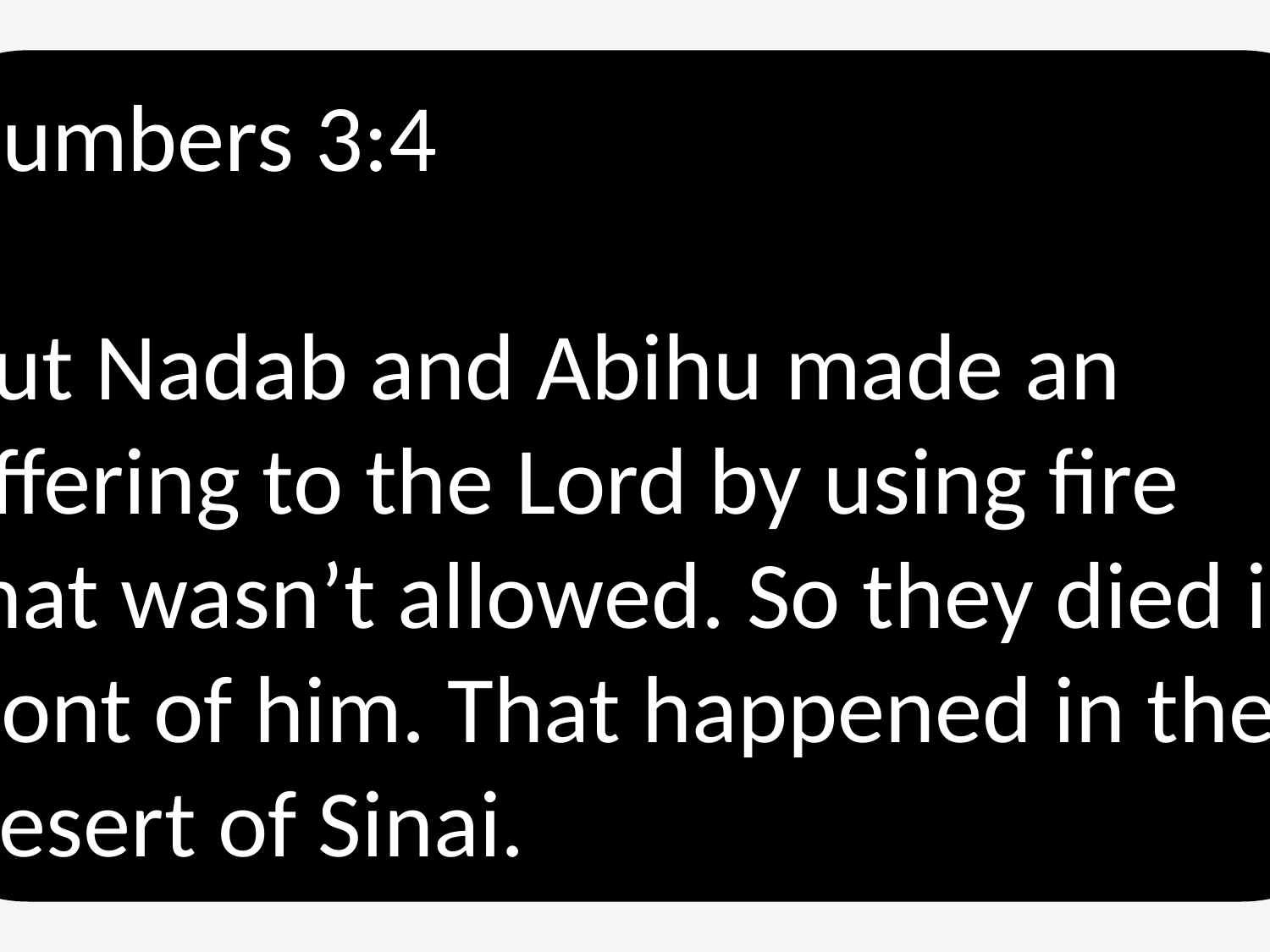

Numbers 3:4

But Nadab and Abihu made an offering to the Lord by using fire that wasn’t allowed. So they died in front of him. That happened in the Desert of Sinai.